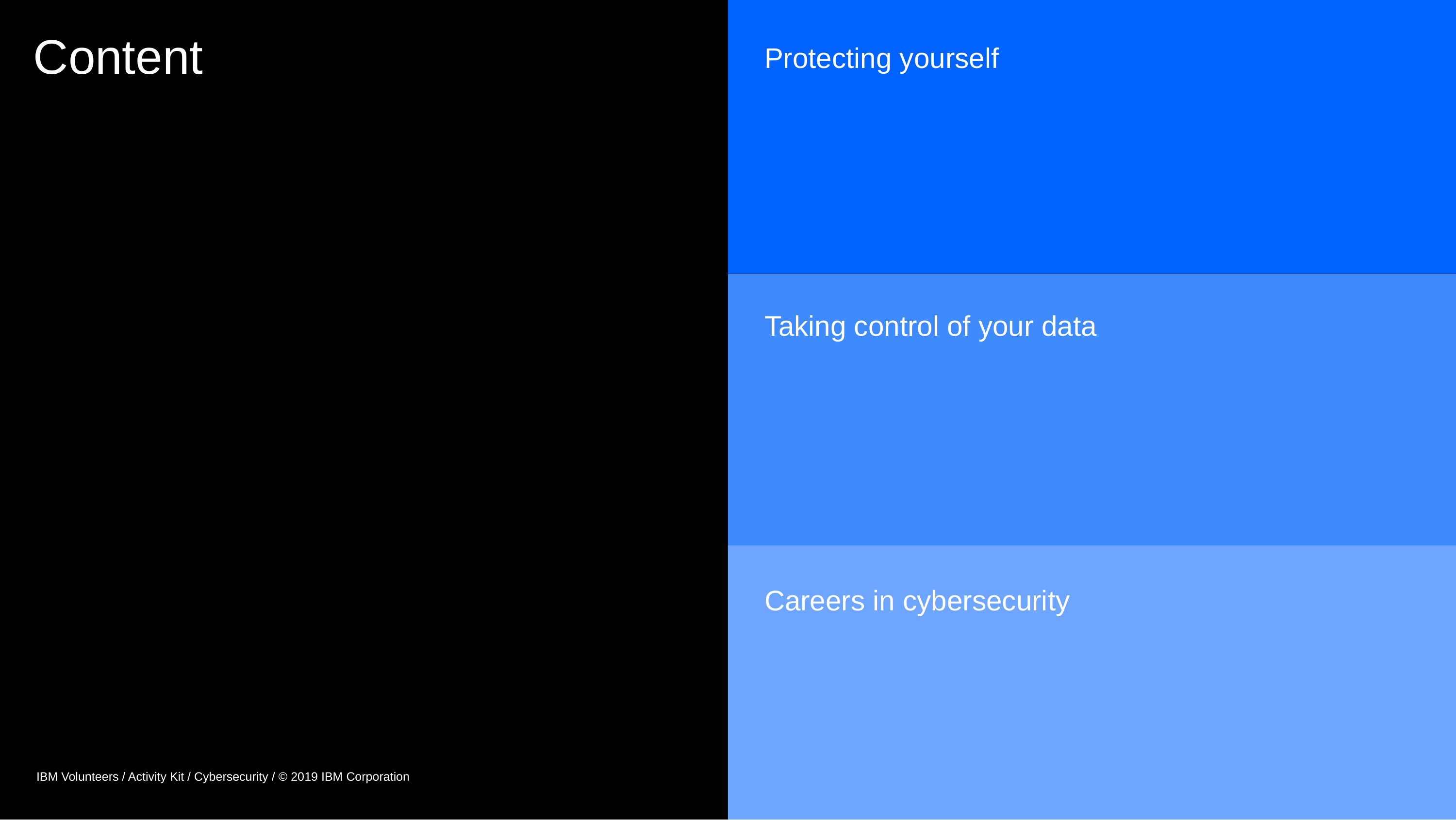

# Content
Protecting yourself

Taking control of your data

Careers in cybersecurity

IBM Volunteers / Activity Kit / Cybersecurity / © 2019 IBM Corporation
9